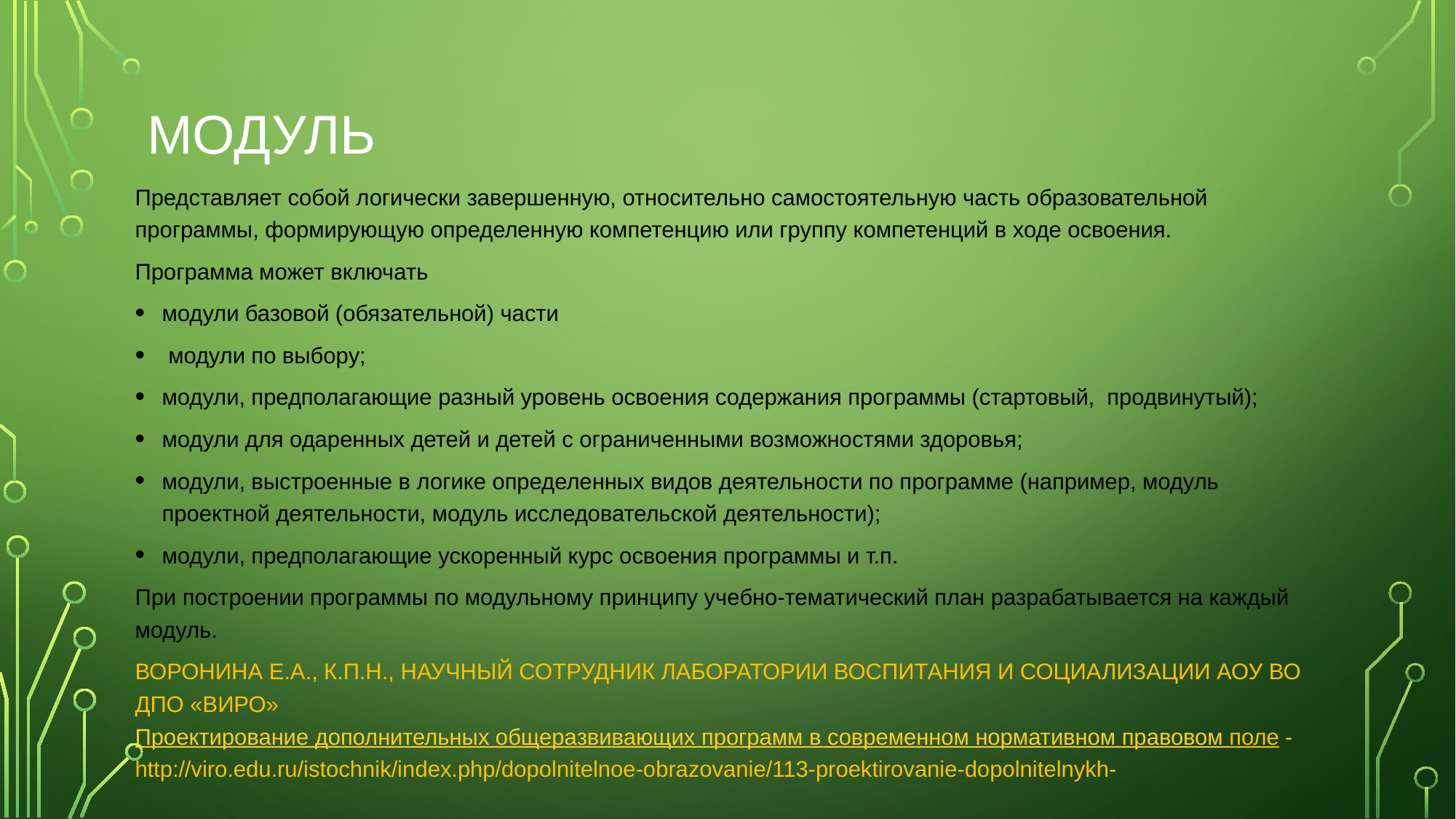

# Модуль
Представляет собой логически завершенную, относительно самостоятельную часть образовательной программы, формирующую определенную компетенцию или группу компетенций в ходе освоения.
Программа может включать
модули базовой (обязательной) части
 модули по выбору;
модули, предполагающие разный уровень освоения содержания программы (стартовый,  продвинутый);
модули для одаренных детей и детей с ограниченными возможностями здоровья;
модули, выстроенные в логике определенных видов деятельности по программе (например, модуль проектной деятельности, модуль исследовательской деятельности);
модули, предполагающие ускоренный курс освоения программы и т.п.
При построении программы по модульному принципу учебно-тематический план разрабатывается на каждый модуль.
ВОРОНИНА Е.А., К.П.Н., НАУЧНЫЙ СОТРУДНИК ЛАБОРАТОРИИ ВОСПИТАНИЯ И СОЦИАЛИЗАЦИИ АОУ ВО ДПО «ВИРО» Проектирование дополнительных общеразвивающих программ в современном нормативном правовом поле - http://viro.edu.ru/istochnik/index.php/dopolnitelnoe-obrazovanie/113-proektirovanie-dopolnitelnykh-